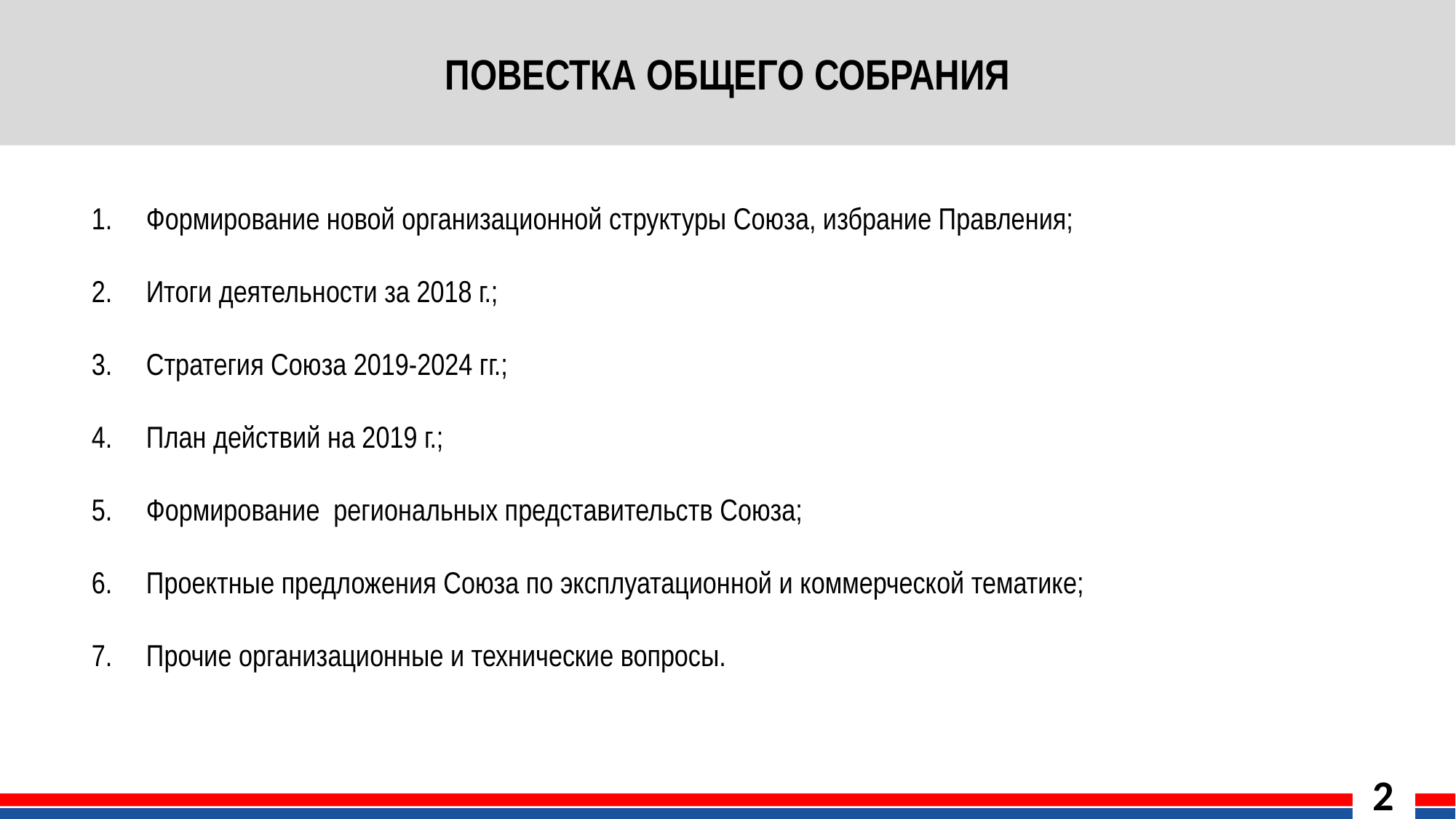

# Повестка общего собрания
Формирование новой организационной структуры Союза, избрание Правления;

Итоги деятельности за 2018 г.;

Стратегия Союза 2019-2024 гг.;

План действий на 2019 г.;

Формирование  региональных представительств Союза;

Проектные предложения Союза по эксплуатационной и коммерческой тематике;

Прочие организационные и технические вопросы.
2